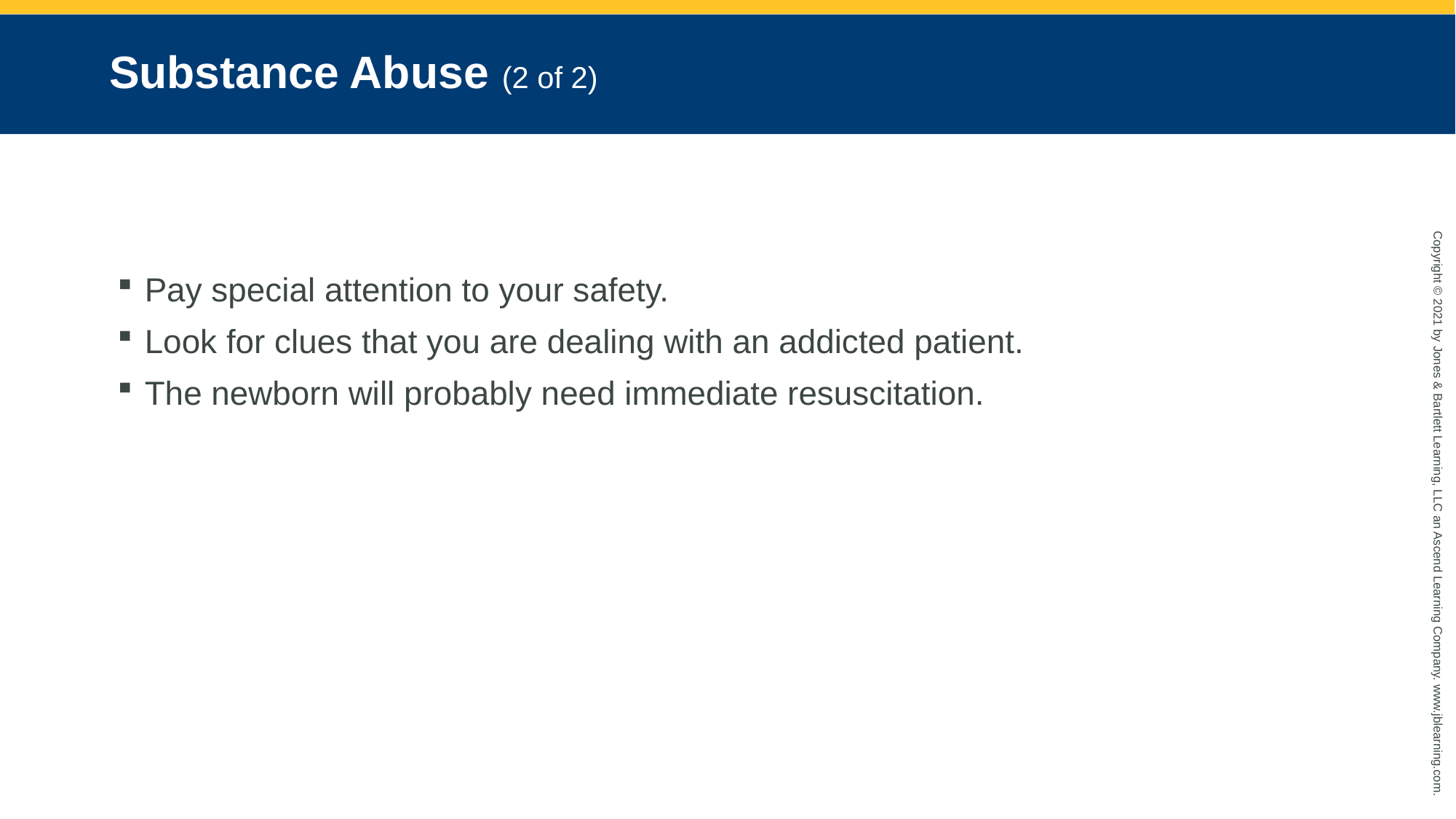

# Substance Abuse (2 of 2)
Pay special attention to your safety.
Look for clues that you are dealing with an addicted patient.
The newborn will probably need immediate resuscitation.